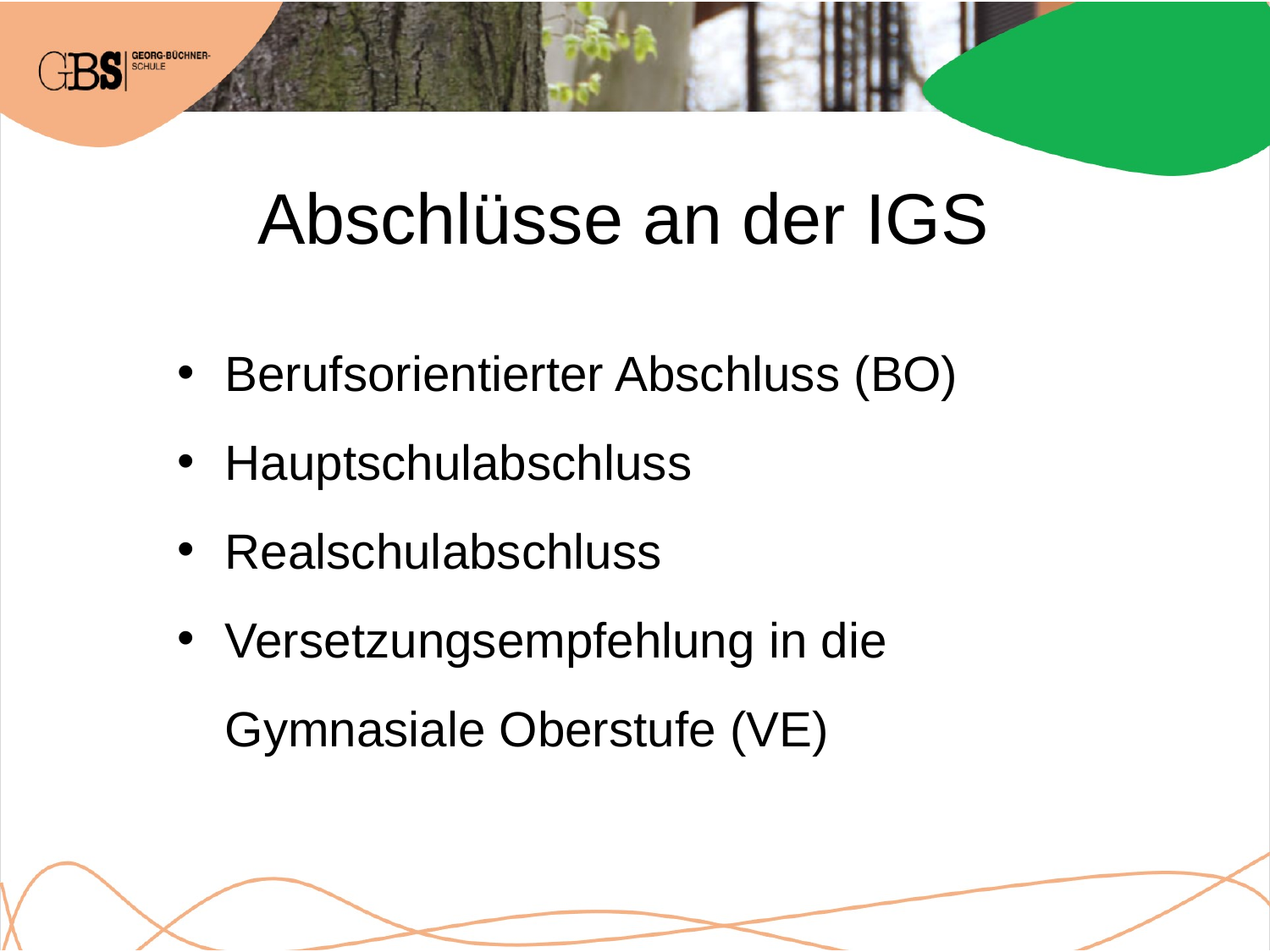

Abschlüsse an der IGS
Berufsorientierter Abschluss (BO)
Hauptschulabschluss
Realschulabschluss
Versetzungsempfehlung in die Gymnasiale Oberstufe (VE)